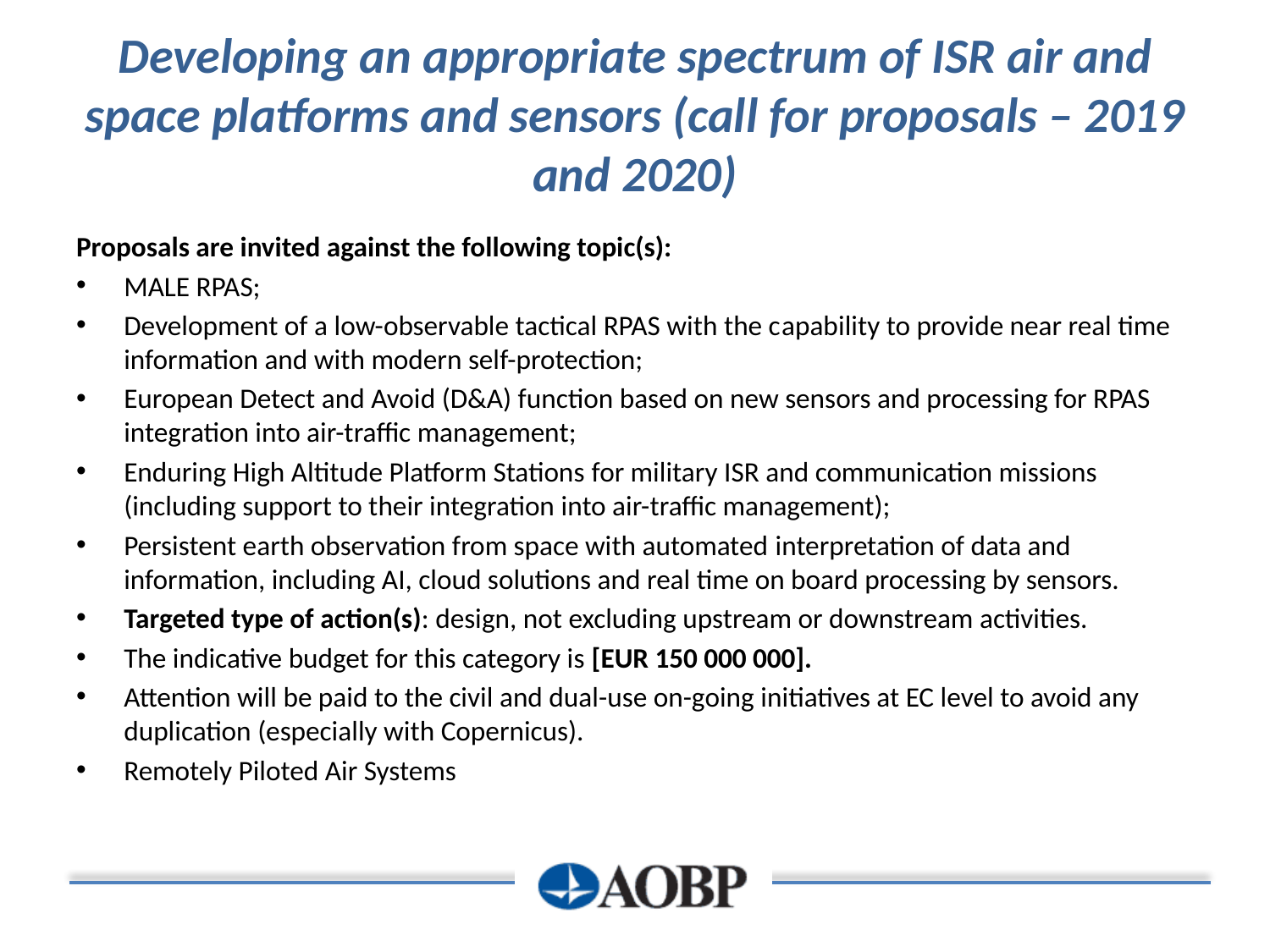

# Developing an appropriate spectrum of ISR air and space platforms and sensors (call for proposals – 2019 and 2020)
Proposals are invited against the following topic(s):
MALE RPAS;
Development of a low-observable tactical RPAS with the capability to provide near real time information and with modern self-protection;
European Detect and Avoid (D&A) function based on new sensors and processing for RPAS integration into air-traffic management;
Enduring High Altitude Platform Stations for military ISR and communication missions (including support to their integration into air-traffic management);
Persistent earth observation from space with automated interpretation of data and information, including AI, cloud solutions and real time on board processing by sensors.
Targeted type of action(s): design, not excluding upstream or downstream activities.
The indicative budget for this category is [EUR 150 000 000].
Attention will be paid to the civil and dual-use on-going initiatives at EC level to avoid any duplication (especially with Copernicus).
Remotely Piloted Air Systems